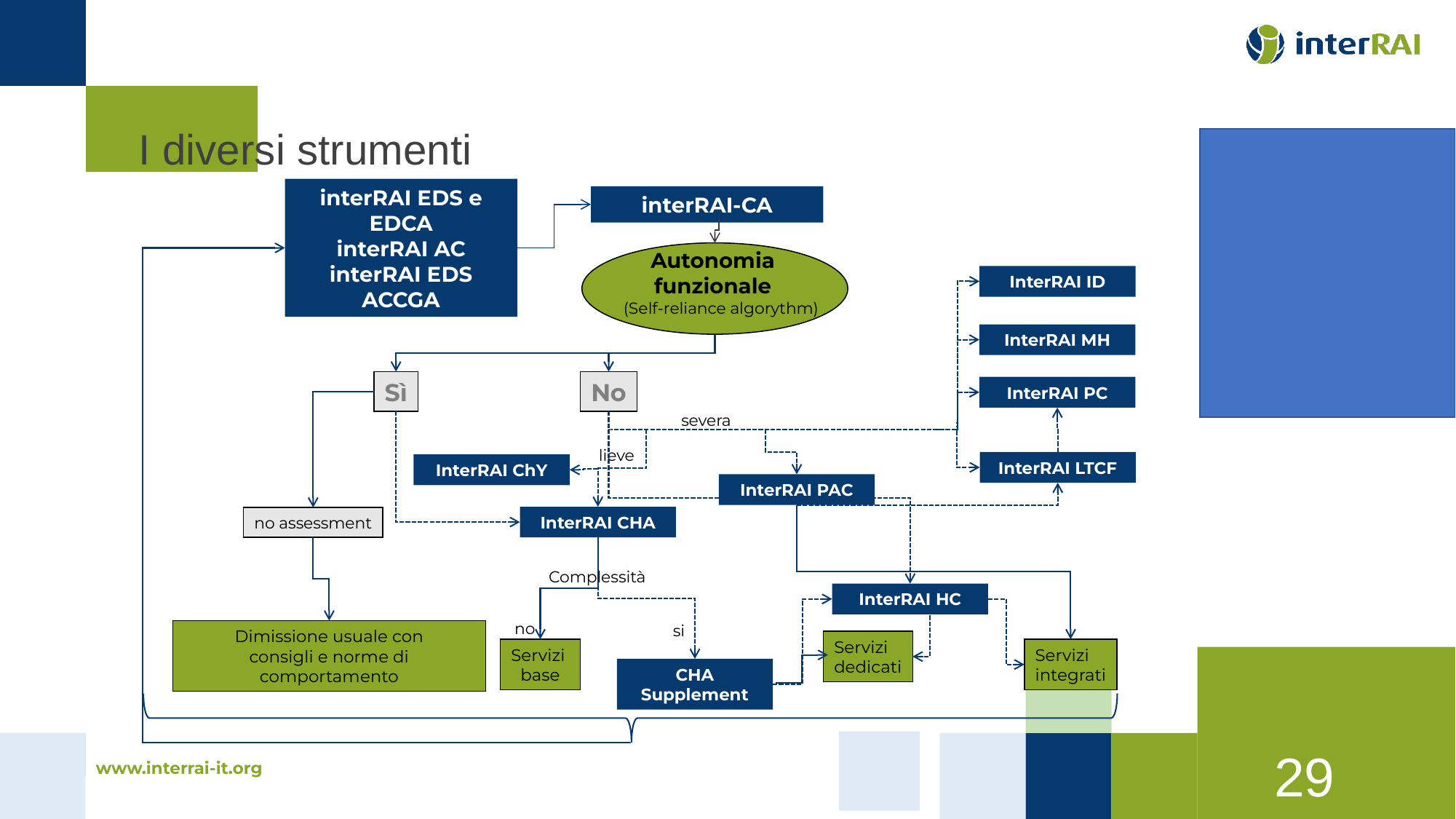

I diversi strumenti
interRAI EDS e EDCA
interRAI AC
interRAI EDS ACCGA
interRAI-CA

Autonomia funzionale
    (Self-reliance algorythm)

InterRAI ID
InterRAI MH
Sì
No
InterRAI PC
severa

lieve
InterRAI LTCF
InterRAI ChY
InterRAI PAC
InterRAI CHA
no assessment
Complessità
InterRAI HC
no
si
Dimissione usuale con
consigli e norme di
comportamento
Servizi
dedicati
Servizi
base
Servizi
integrati
CHA Supplement